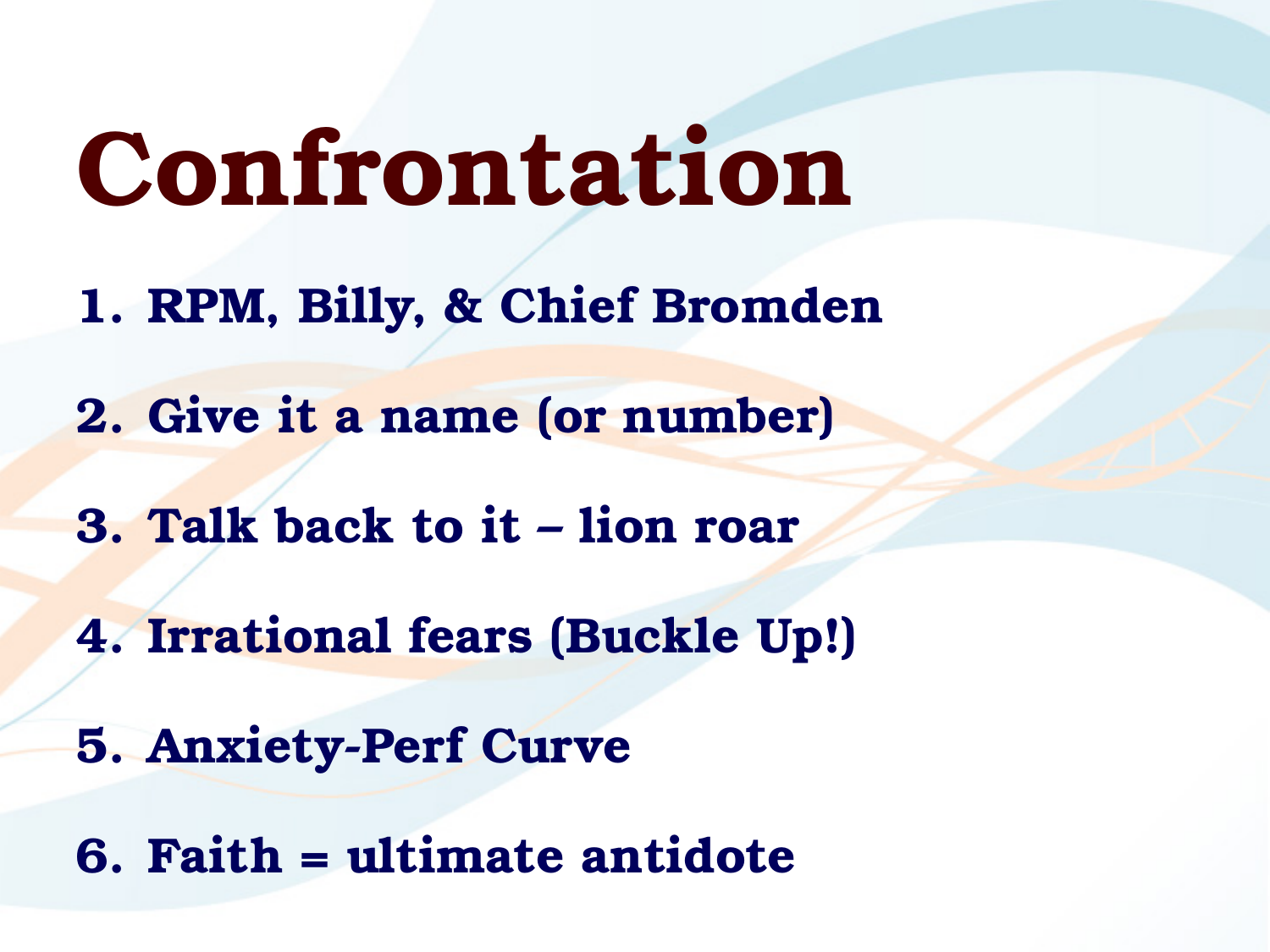

Confrontation
RPM, Billy, & Chief Bromden
Give it a name (or number)
Talk back to it – lion roar
Irrational fears (Buckle Up!)
Anxiety-Perf Curve
Faith = ultimate antidote